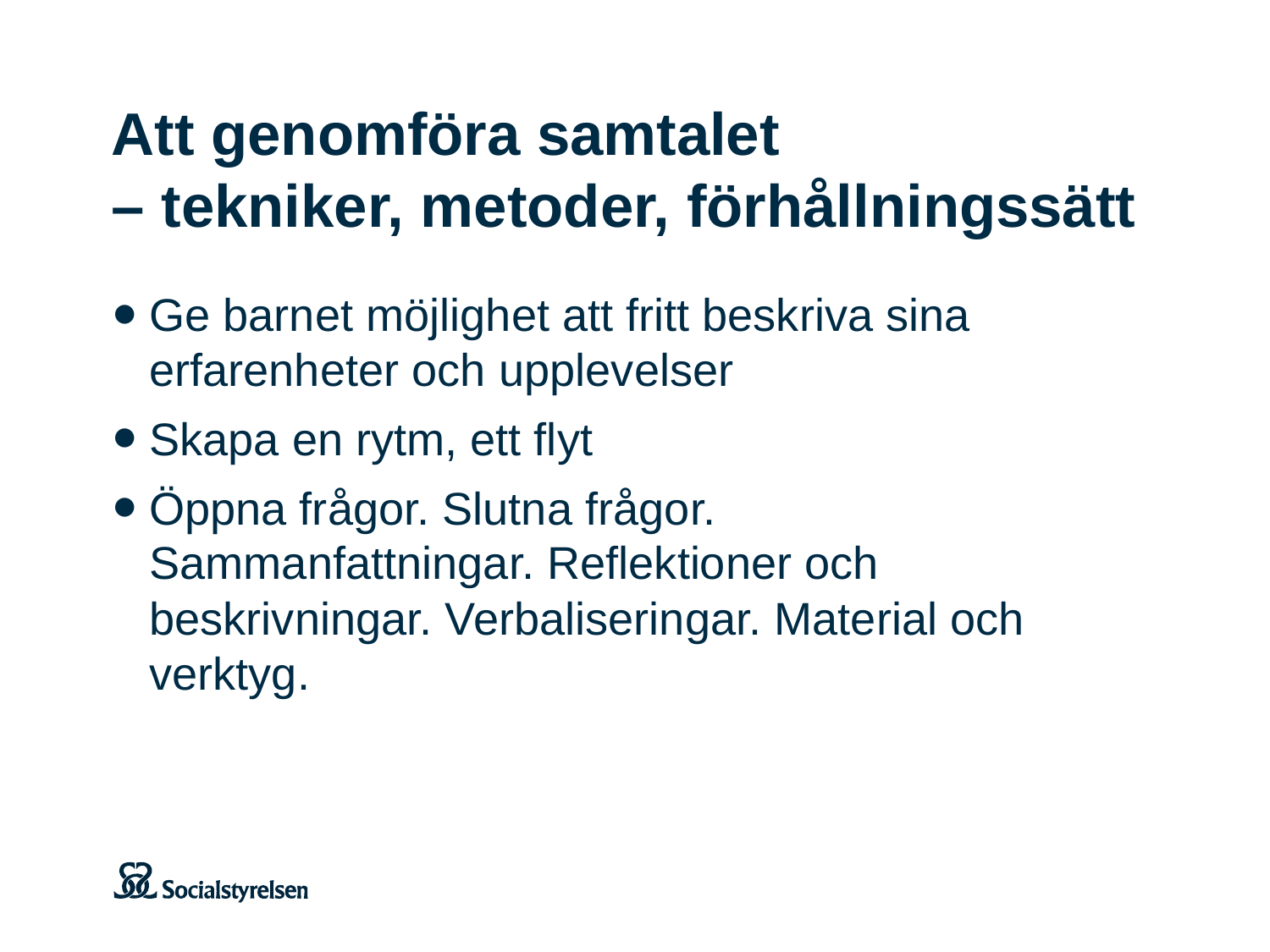

# Att genomföra samtalet – tekniker, metoder, förhållningssätt
Ge barnet möjlighet att fritt beskriva sina erfarenheter och upplevelser
Skapa en rytm, ett flyt
Öppna frågor. Slutna frågor. Sammanfattningar. Reflektioner och beskrivningar. Verbaliseringar. Material och verktyg.